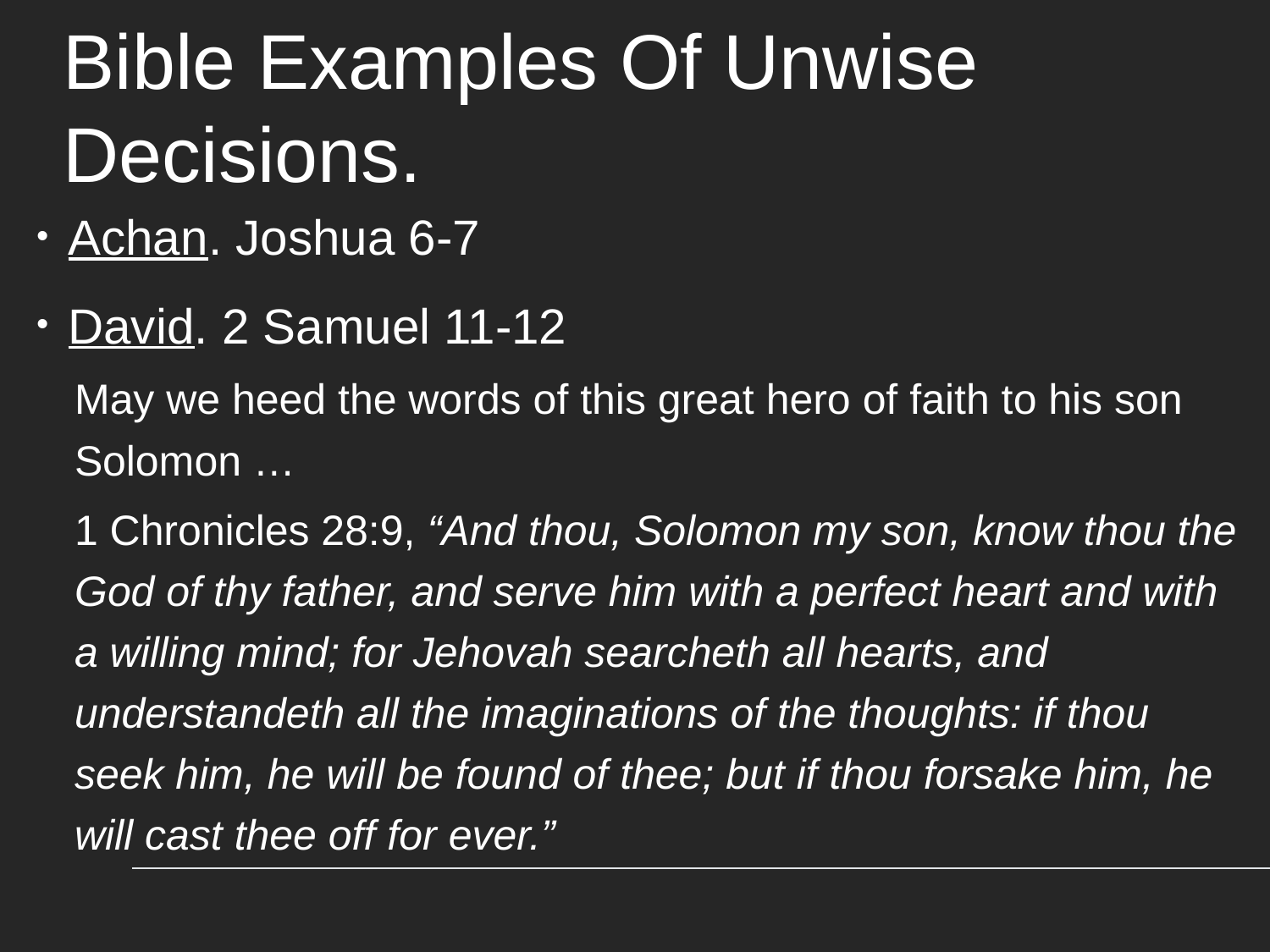

# Bible Examples Of Unwise Decisions.
Achan. Joshua 6-7
David. 2 Samuel 11-12
May we heed the words of this great hero of faith to his son Solomon …
1 Chronicles 28:9, “And thou, Solomon my son, know thou the God of thy father, and serve him with a perfect heart and with a willing mind; for Jehovah searcheth all hearts, and understandeth all the imaginations of the thoughts: if thou seek him, he will be found of thee; but if thou forsake him, he will cast thee off for ever.”